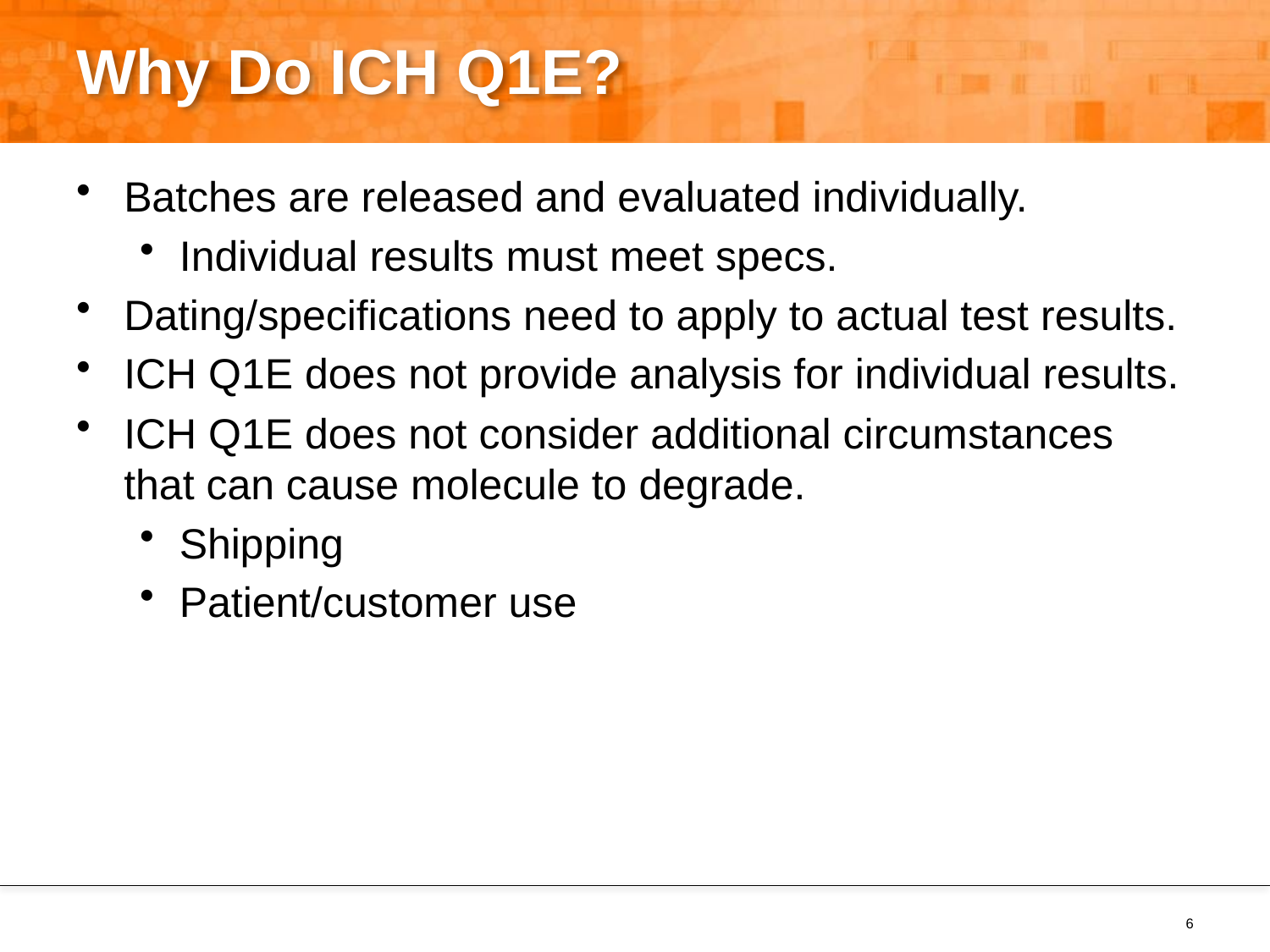

# Why Do ICH Q1E?
Batches are released and evaluated individually.
Individual results must meet specs.
Dating/specifications need to apply to actual test results.
ICH Q1E does not provide analysis for individual results.
ICH Q1E does not consider additional circumstances that can cause molecule to degrade.
Shipping
Patient/customer use
6